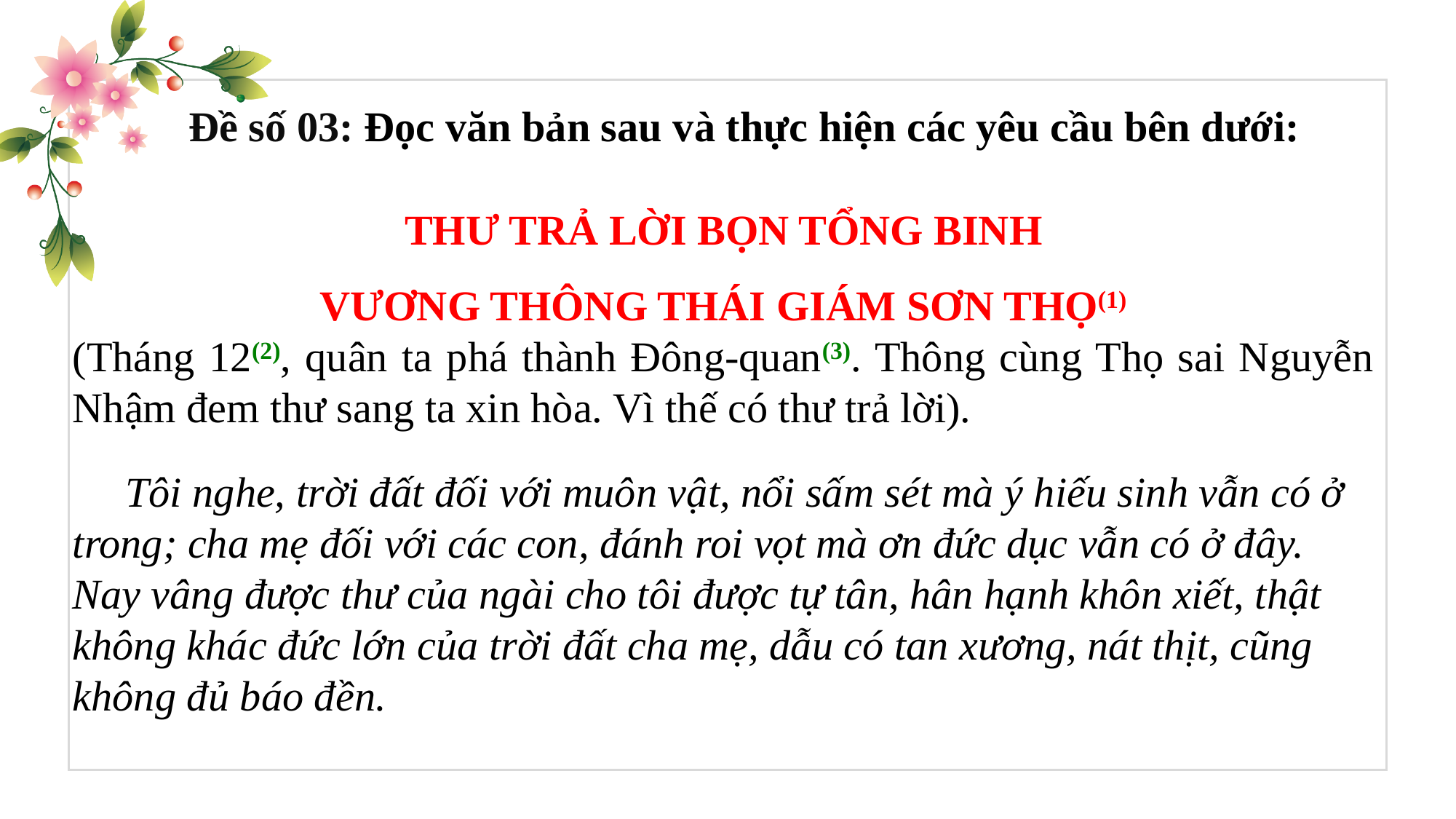

Đề số 03: Đọc văn bản sau và thực hiện các yêu cầu bên dưới:
THƯ TRẢ LỜI BỌN TỔNG BINH
VƯƠNG THÔNG THÁI GIÁM SƠN THỌ(1)
(Tháng 12(2), quân ta phá thành Đông-quan(3). Thông cùng Thọ sai Nguyễn Nhậm đem thư sang ta xin hòa. Vì thế có thư trả lời).
     Tôi nghe, trời đất đối với muôn vật, nổi sấm sét mà ý hiếu sinh vẫn có ở trong; cha mẹ đối với các con, đánh roi vọt mà ơn đức dục vẫn có ở đây. Nay vâng được thư của ngài cho tôi được tự tân, hân hạnh khôn xiết, thật không khác đức lớn của trời đất cha mẹ, dẫu có tan xương, nát thịt, cũng không đủ báo đền.